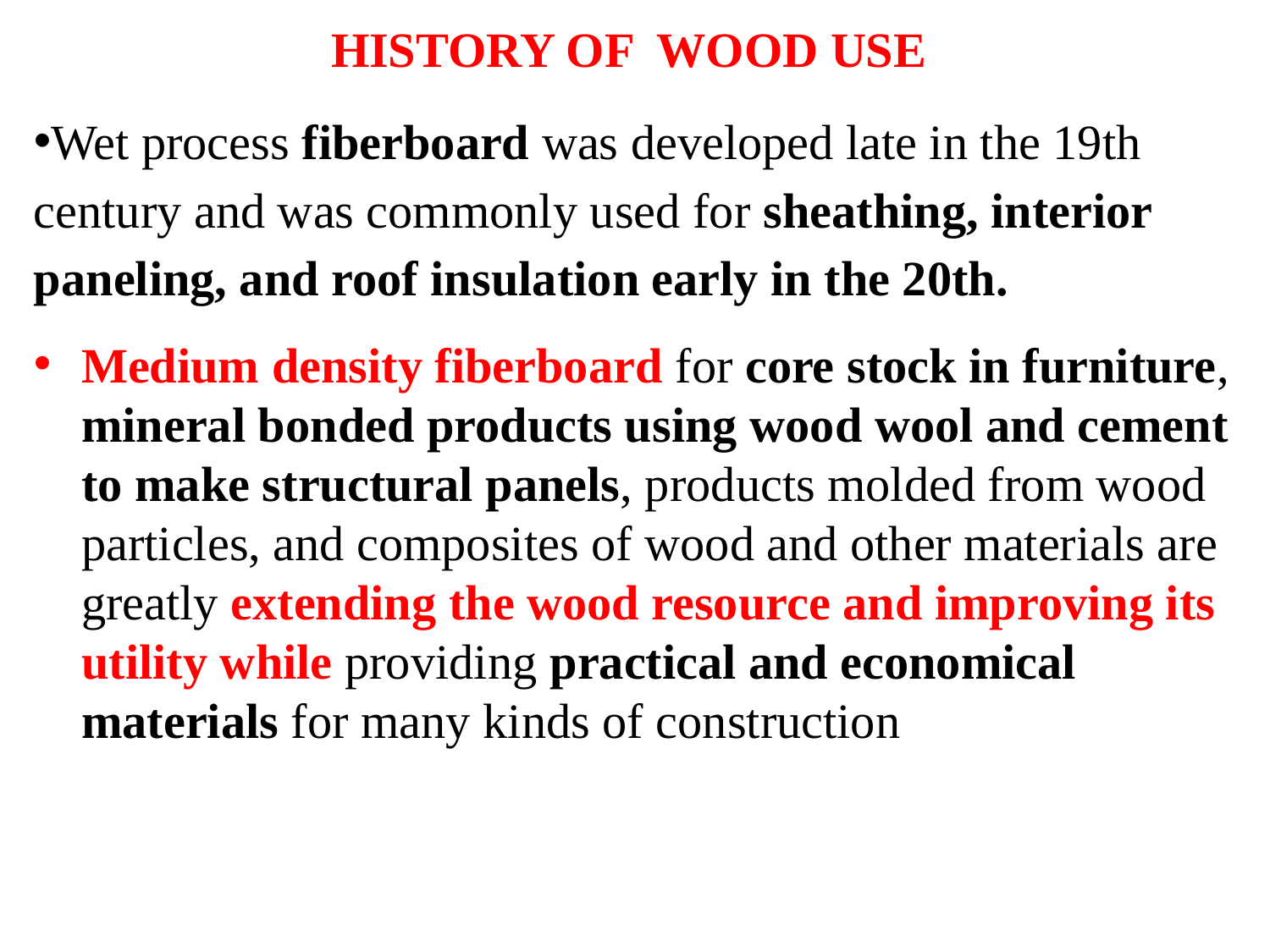

# HISTORY OF  WOOD USE
Wet process fiberboard was developed late in the 19th century and was commonly used for sheathing, interior paneling, and roof insulation early in the 20th.
Medium density fiberboard for core stock in furniture, mineral bonded products using wood wool and cement to make structural panels, products molded from wood particles, and composites of wood and other materials are greatly extending the wood resource and improving its utility while providing practical and economical materials for many kinds of construction